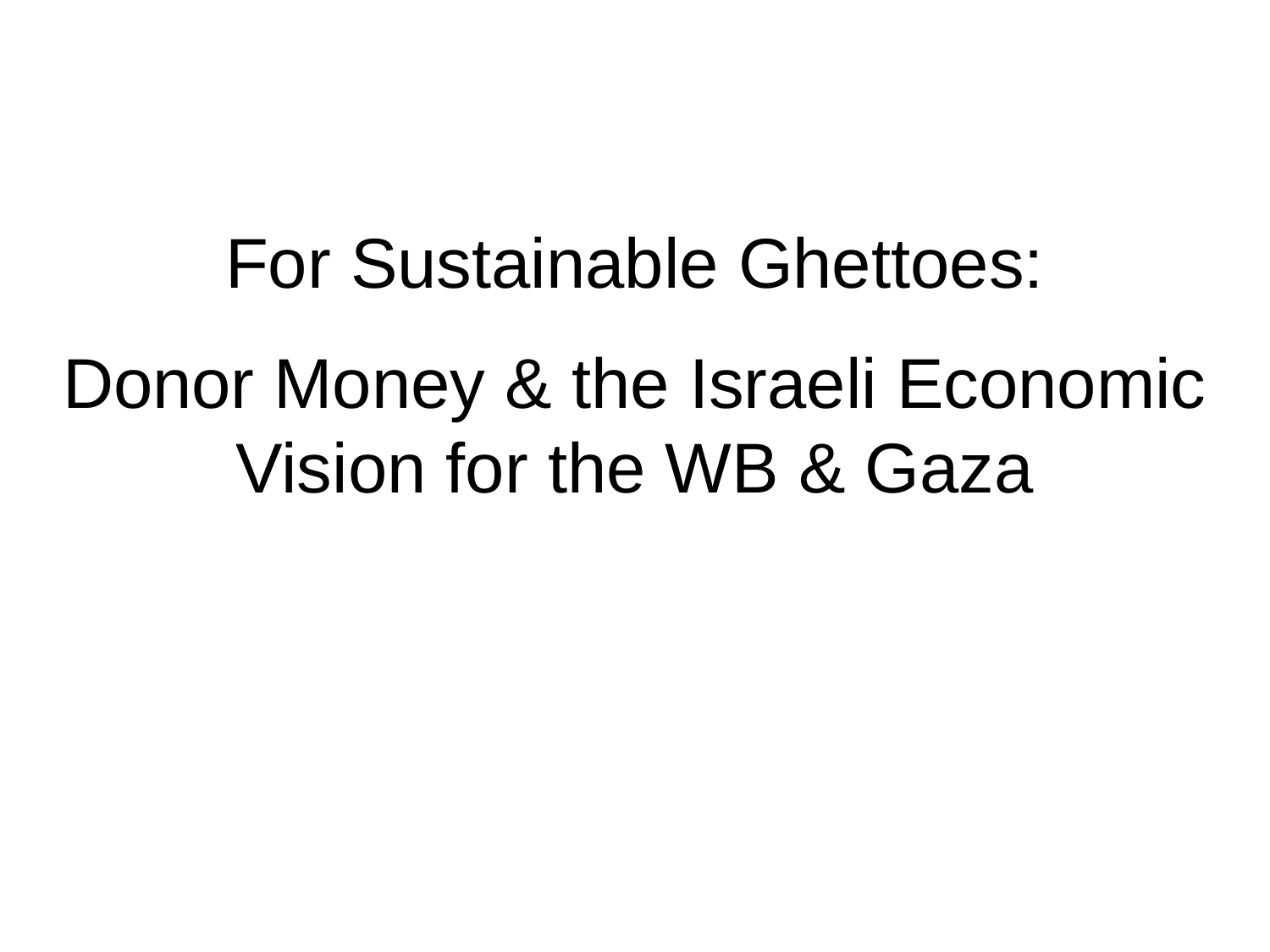

For Sustainable Ghettoes:
Donor Money & the Israeli Economic Vision for the WB & Gaza